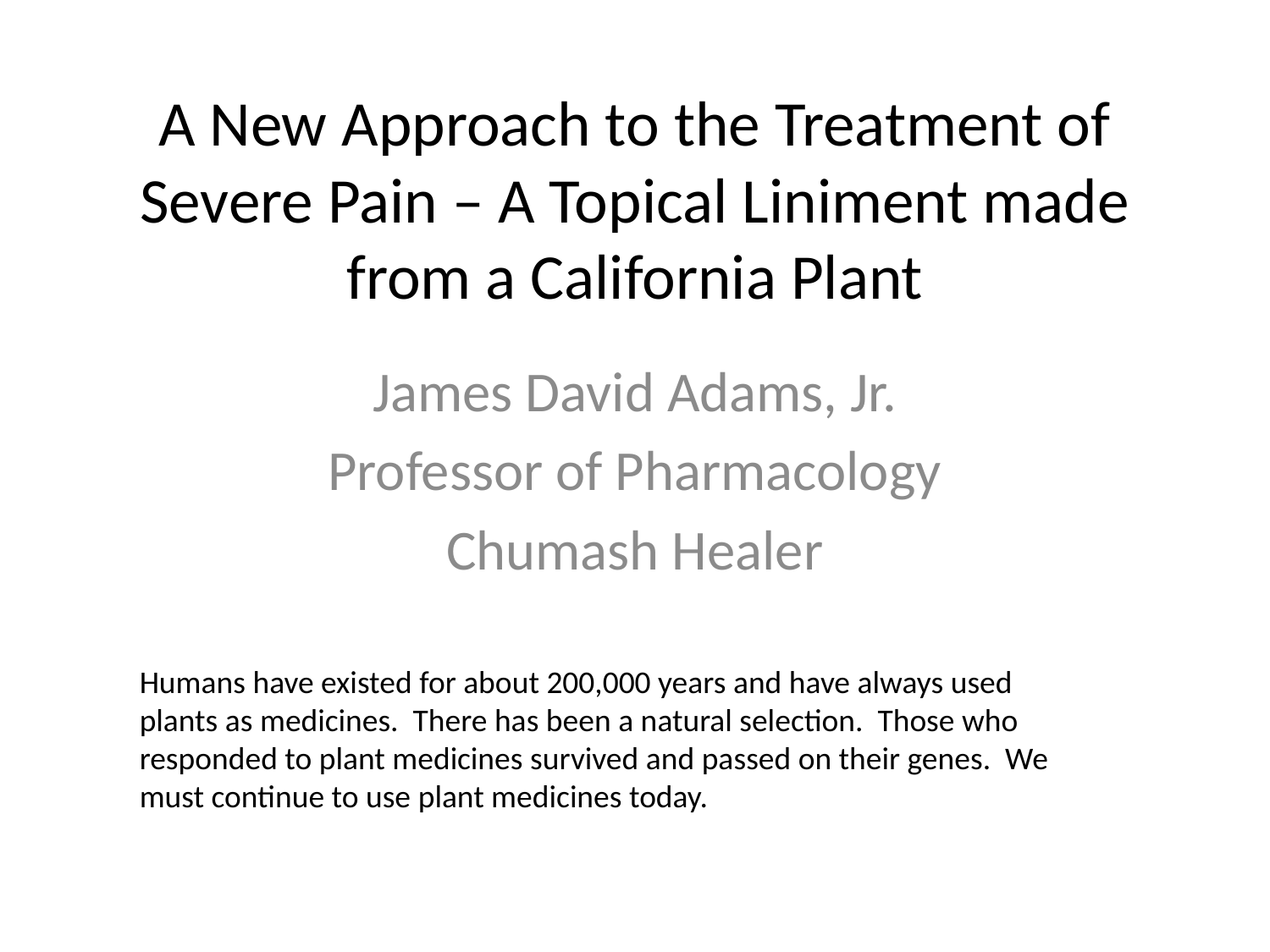

# A New Approach to the Treatment of Severe Pain – A Topical Liniment made from a California Plant
James David Adams, Jr.
Professor of Pharmacology
Chumash Healer
Humans have existed for about 200,000 years and have always used plants as medicines.  There has been a natural selection.  Those who responded to plant medicines survived and passed on their genes.  We must continue to use plant medicines today.